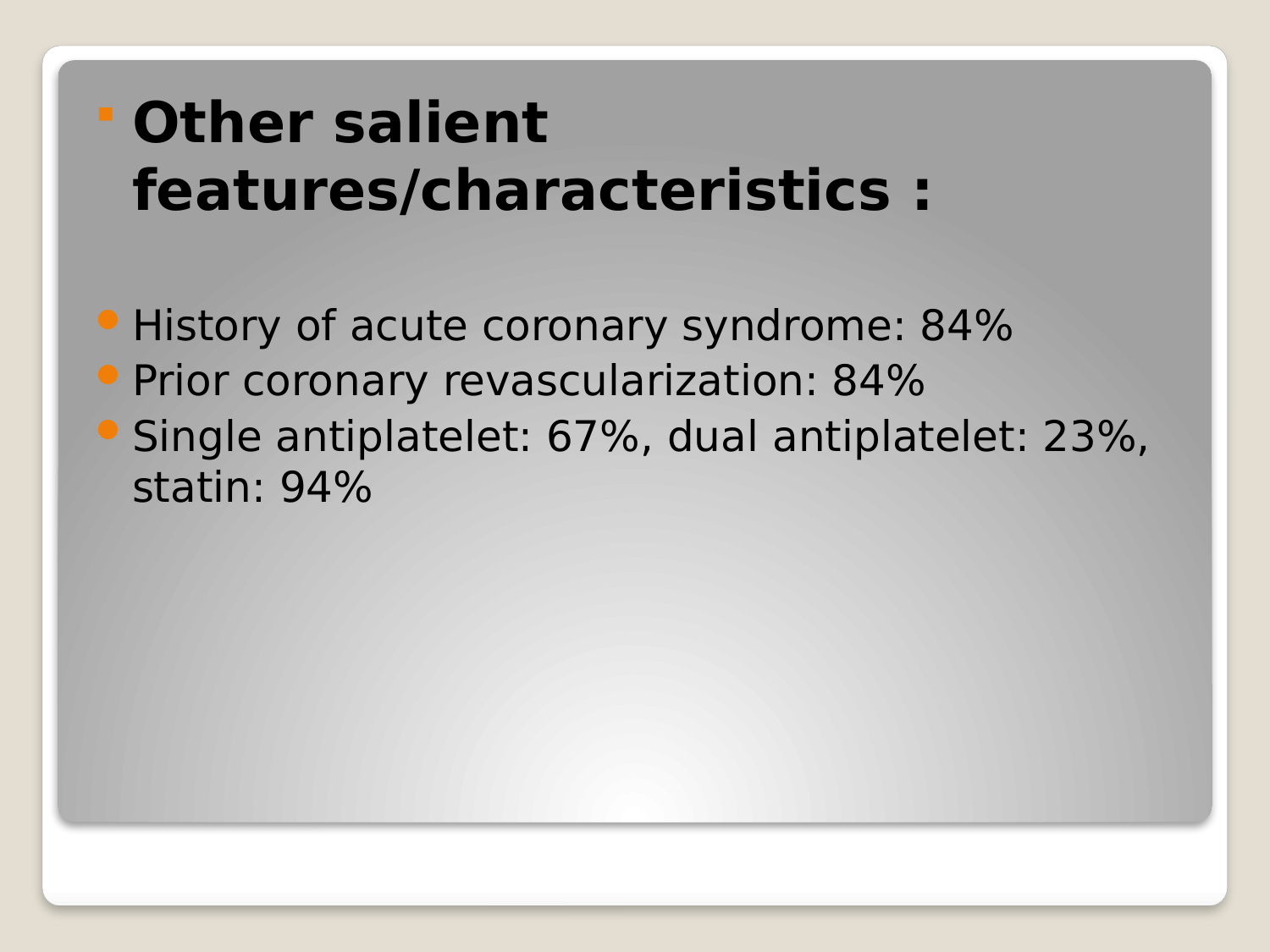

Other salient features/characteristics :

History of acute coronary syndrome: 84%
Prior coronary revascularization: 84%
Single antiplatelet: 67%, dual antiplatelet: 23%, statin: 94%

#